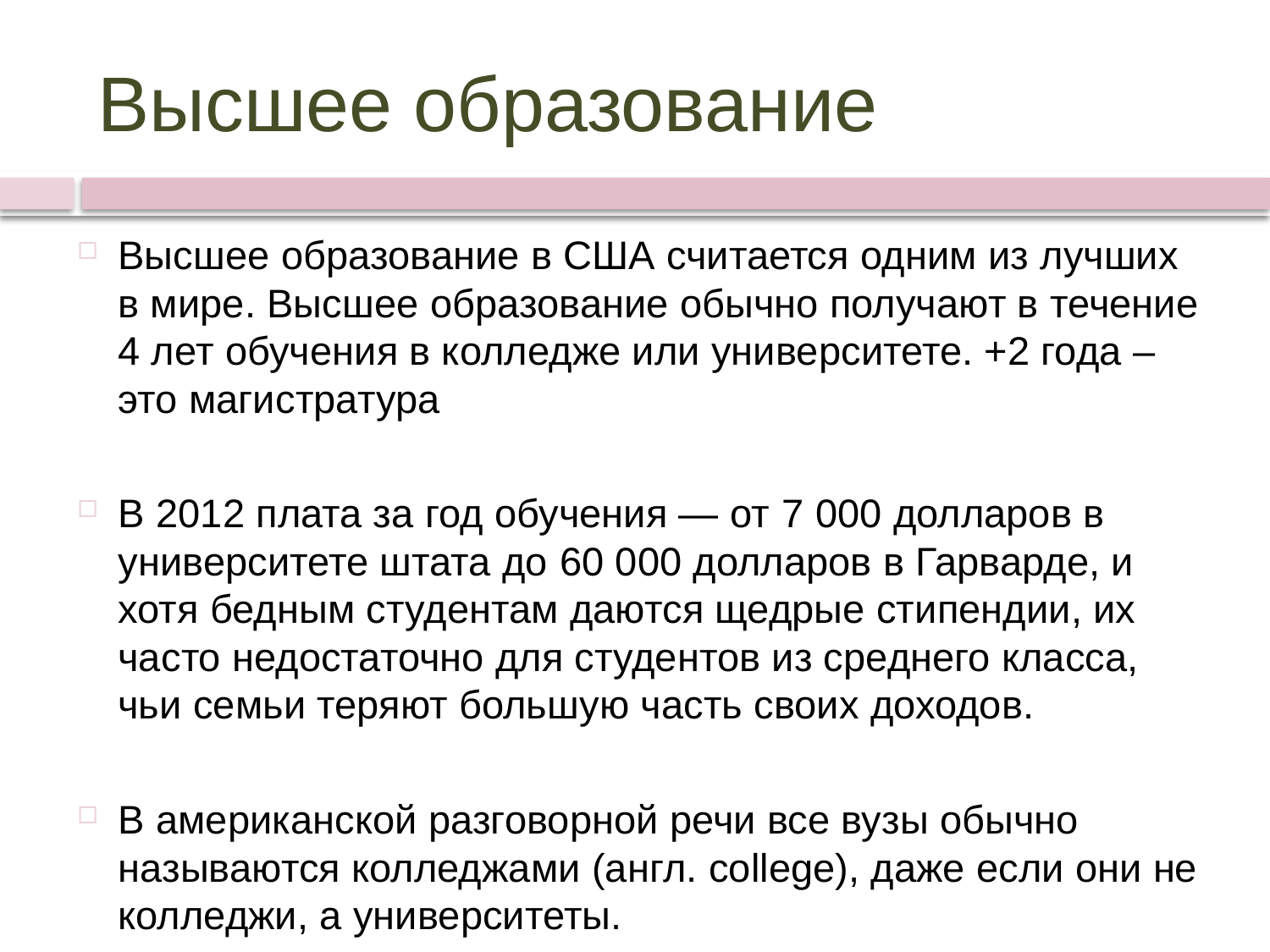

# Высшее образование

Высшее образование в США считается одним из лучших в мире. Высшее образование обычно получают в течение 4 лет обучения в колледже или университете. +2 года – это магистратура

В 2012 плата за год обучения — от 7 000 долларов в университете штата до 60 000 долларов в Гарварде, и хотя бедным студентам даются щедрые стипендии, их часто недостаточно для студентов из среднего класса, чьи семьи теряют большую часть своих доходов.

В американской разговорной речи все вузы обычно называются колледжами (англ. college), даже если они не колледжи, а университеты.